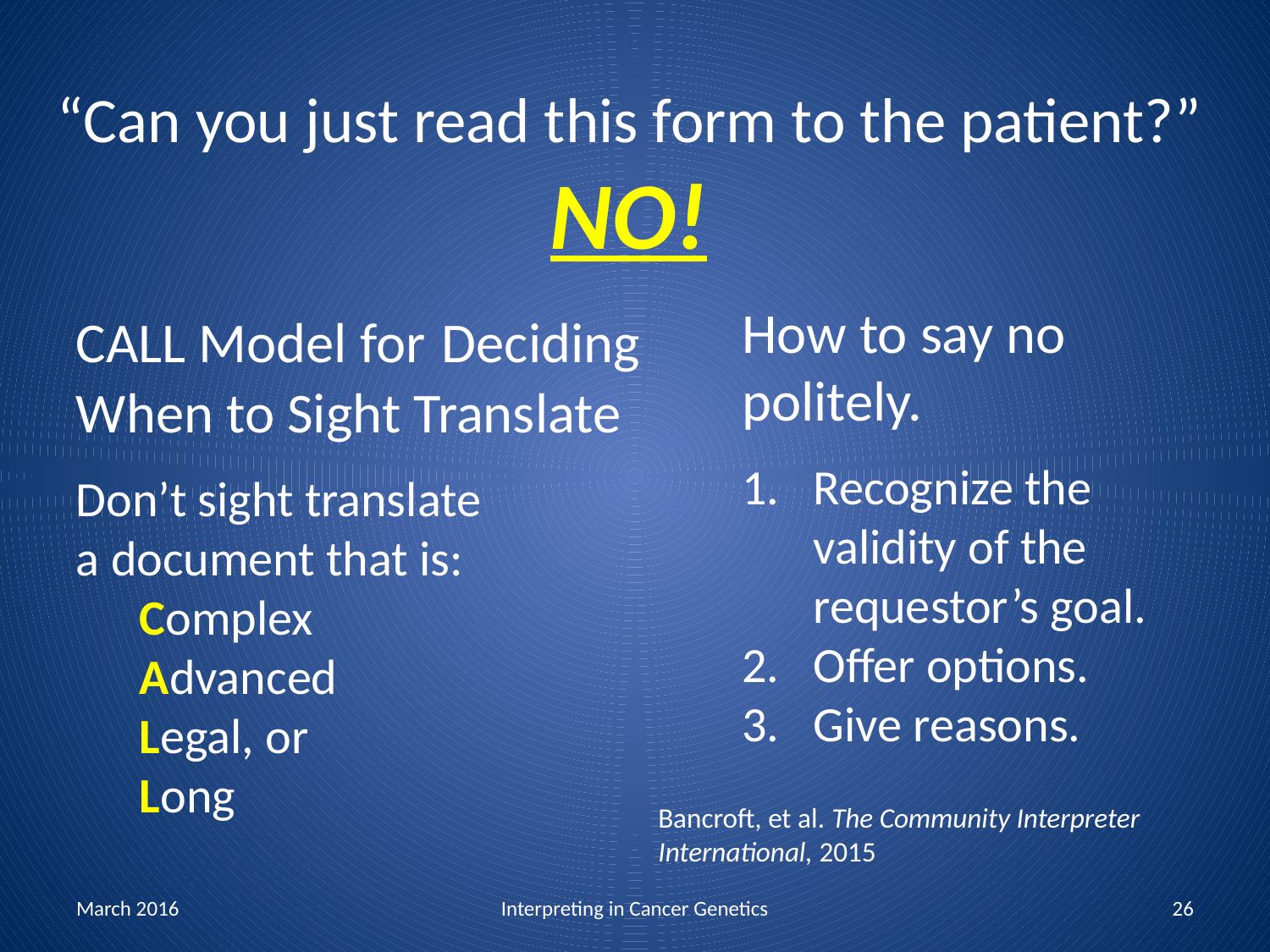

# “Can you just read this form to the patient?”
NO!

CALL Model for Deciding When to Sight Translate

Don’t sight translate
a document that is:
Complex
Advanced
Legal, or
Long
How to say no politely.

Recognize the validity of the requestor’s goal.
Offer options.
Give reasons.
Bancroft, et al. The Community Interpreter International, 2015
March 2016
Interpreting in Cancer Genetics
26